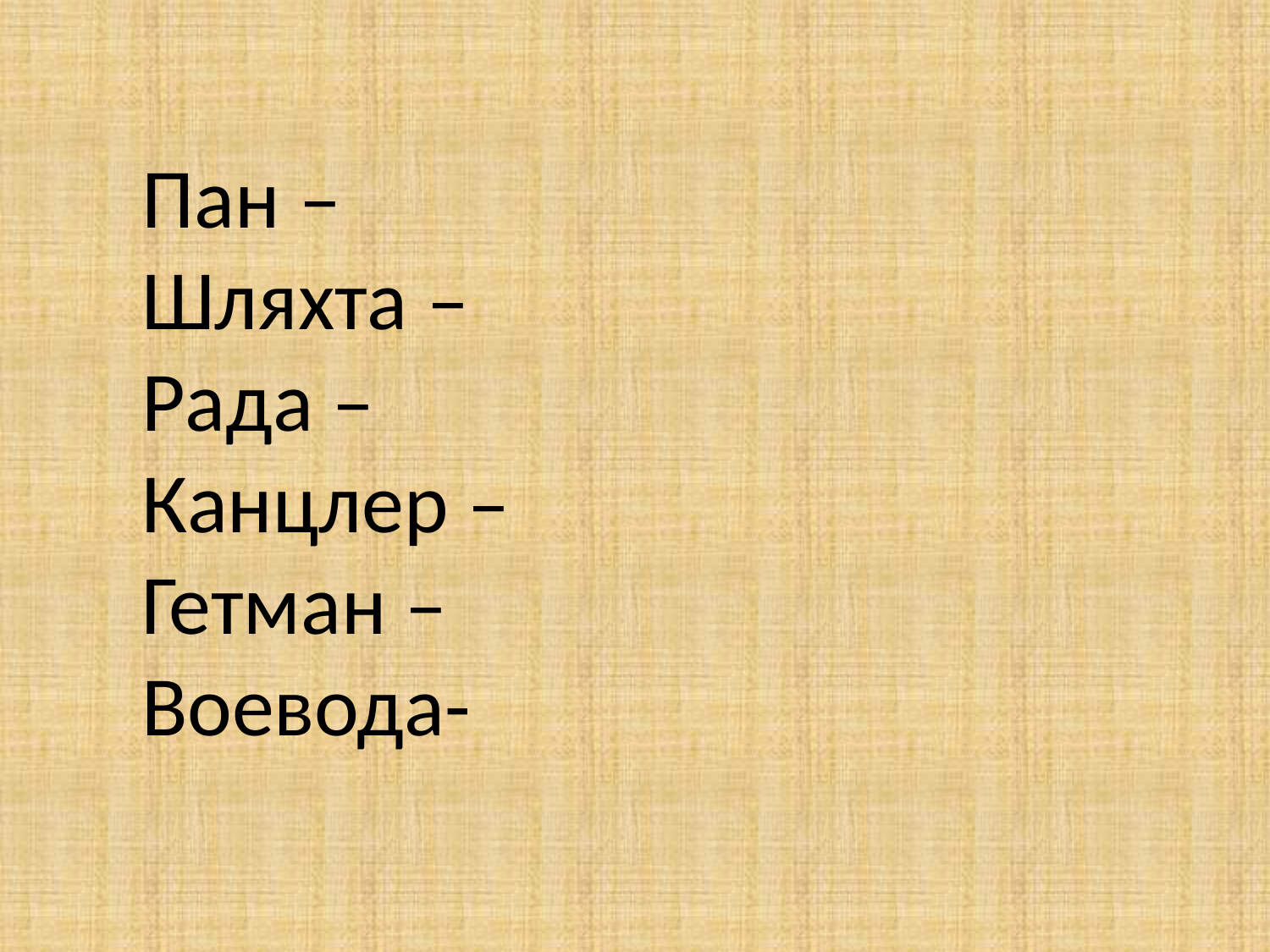

Пан –
Шляхта –
Рада –
Канцлер –
Гетман –
Воевода-